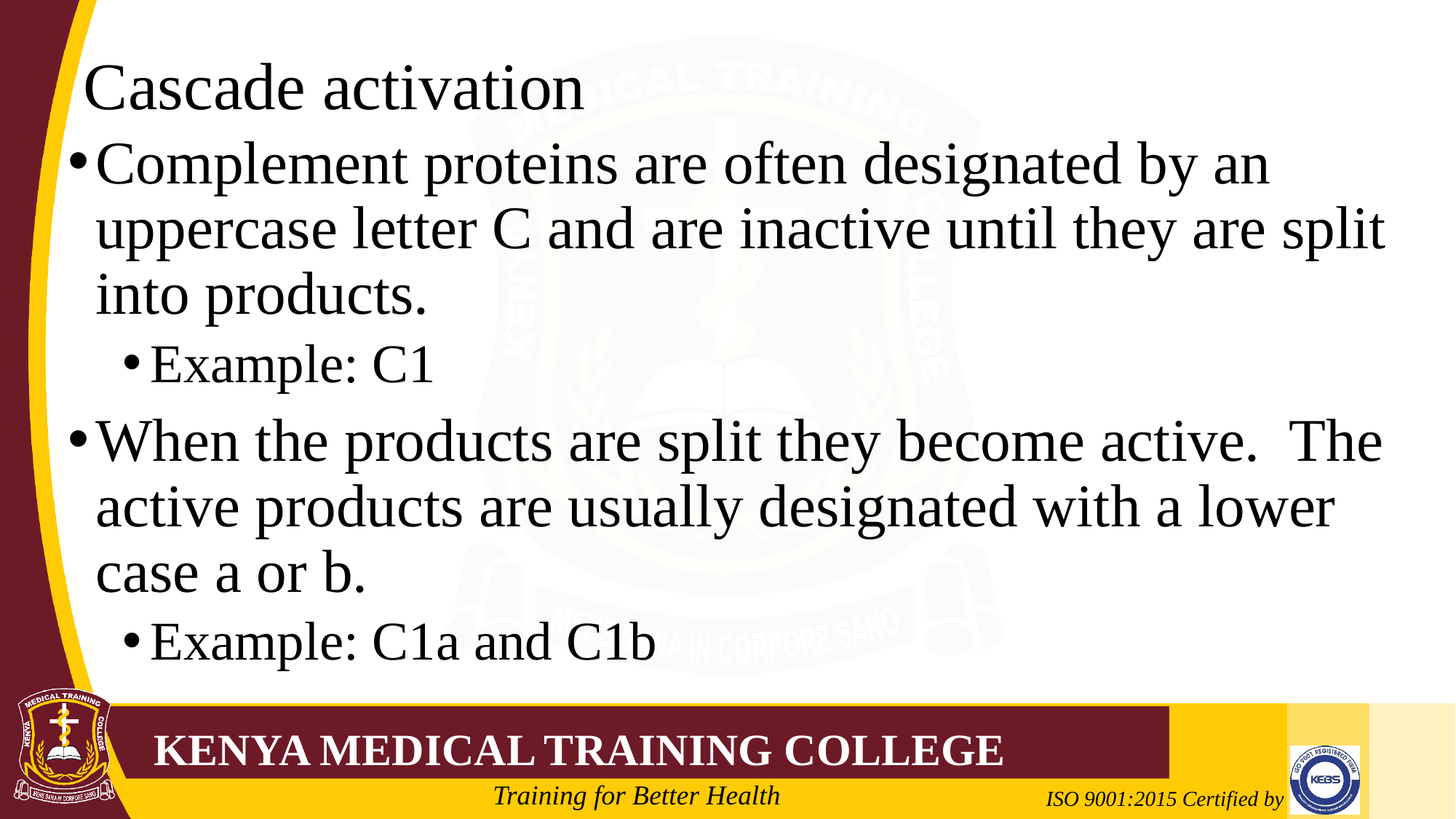

# Cascade activation
Complement proteins are often designated by an uppercase letter C and are inactive until they are split into products.
Example: C1
When the products are split they become active.  The active products are usually designated with a lower case a or b.
Example: C1a and C1b